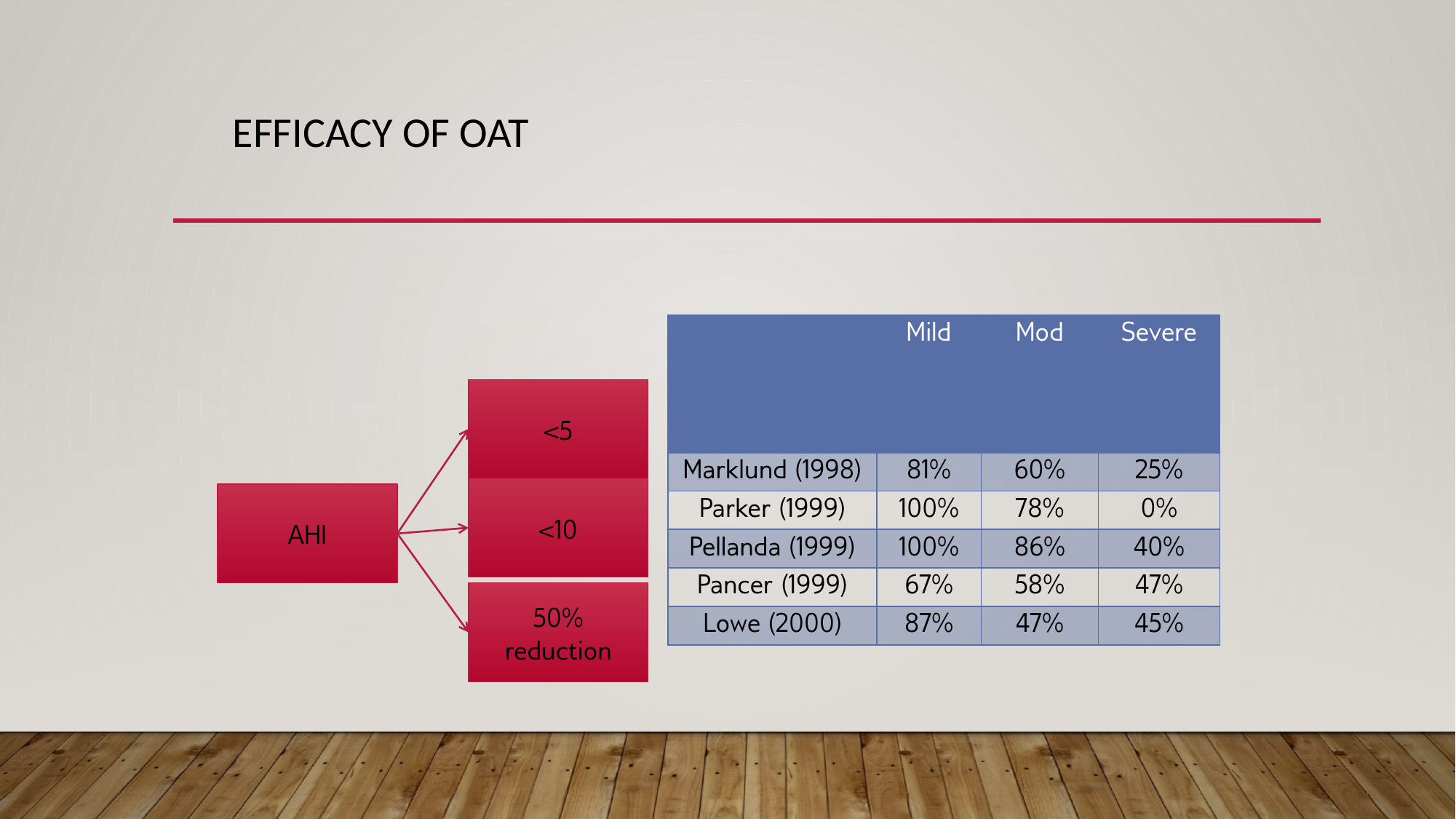

# Efficacy of OAT
|  | Mild | Mod | Severe |
| --- | --- | --- | --- |
| Marklund (1998) | 81% | 60% | 25% |
| Parker (1999) | 100% | 78% | 0% |
| Pellanda (1999) | 100% | 86% | 40% |
| Pancer (1999) | 67% | 58% | 47% |
| Lowe (2000) | 87% | 47% | 45% |
<5
<10
AHI
50% reduction